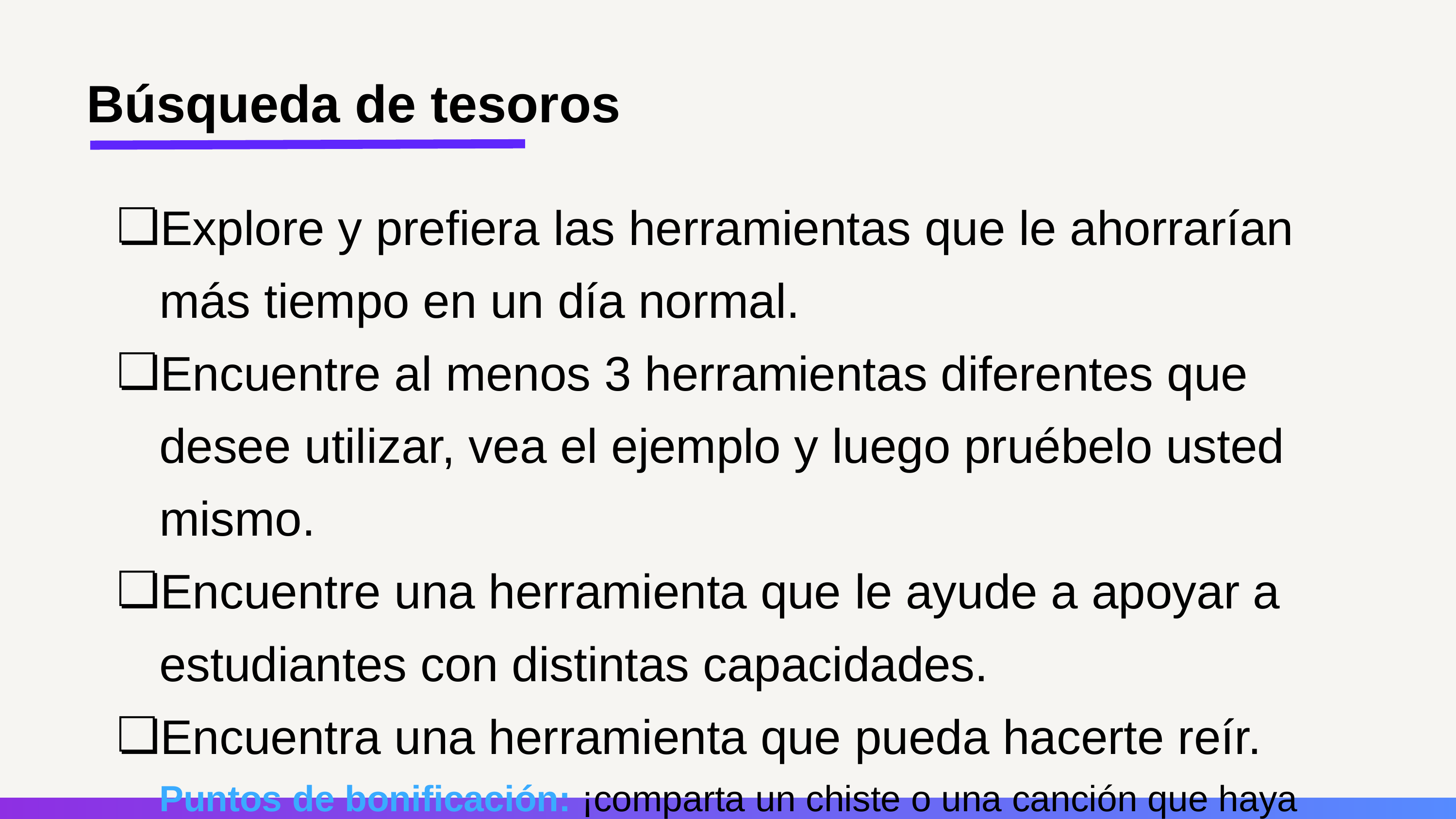

Búsqueda de tesoros
Explore y prefiera las herramientas que le ahorrarían más tiempo en un día normal.
Encuentre al menos 3 herramientas diferentes que desee utilizar, vea el ejemplo y luego pruébelo usted mismo.
Encuentre una herramienta que le ayude a apoyar a estudiantes con distintas capacidades.
Encuentra una herramienta que pueda hacerte reír.
Puntos de bonificación: ¡comparta un chiste o una canción que haya generado con nuestros generadores de canciones o chistes!